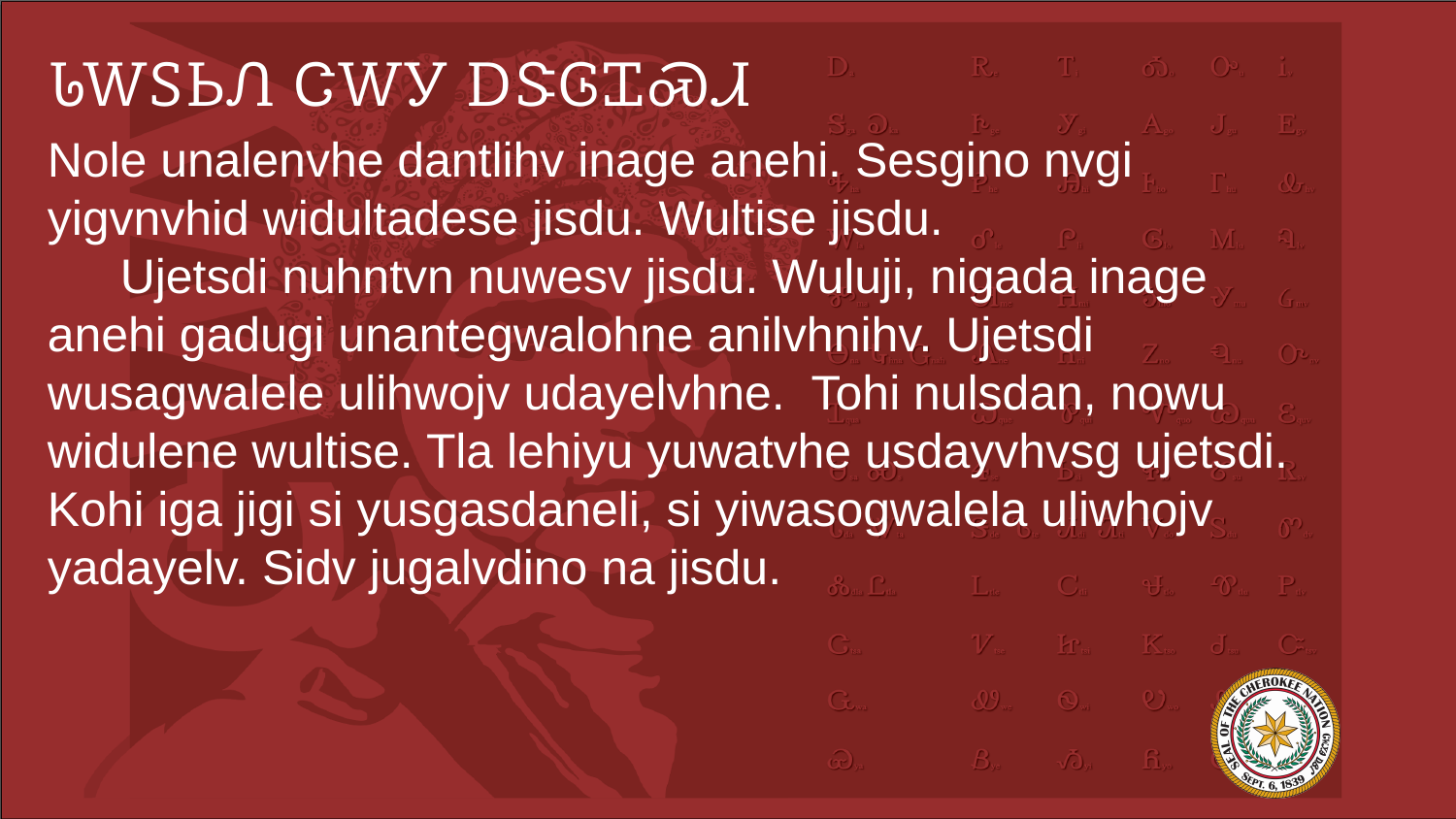

# ᏓᎳᏚᏏᏁ ᏣᎳᎩ ᎠᏕᎶᏆᏍᏗ
Nole unalenvhe dantlihv inage anehi. Sesgino nvgi yigvnvhid widultadese jisdu. Wultise jisdu.
Ujetsdi nuhntvn nuwesv jisdu. Wuluji, nigada inage anehi gadugi unantegwalohne anilvhnihv. Ujetsdi wusagwalele ulihwojv udayelvhne.  Tohi nulsdan, nowu widulene wultise. Tla lehiyu yuwatvhe usdayvhvsg ujetsdi.
Kohi iga jigi si yusgasdaneli, si yiwasogwalela uliwhojv yadayelv. Sidv jugalvdino na jisdu.